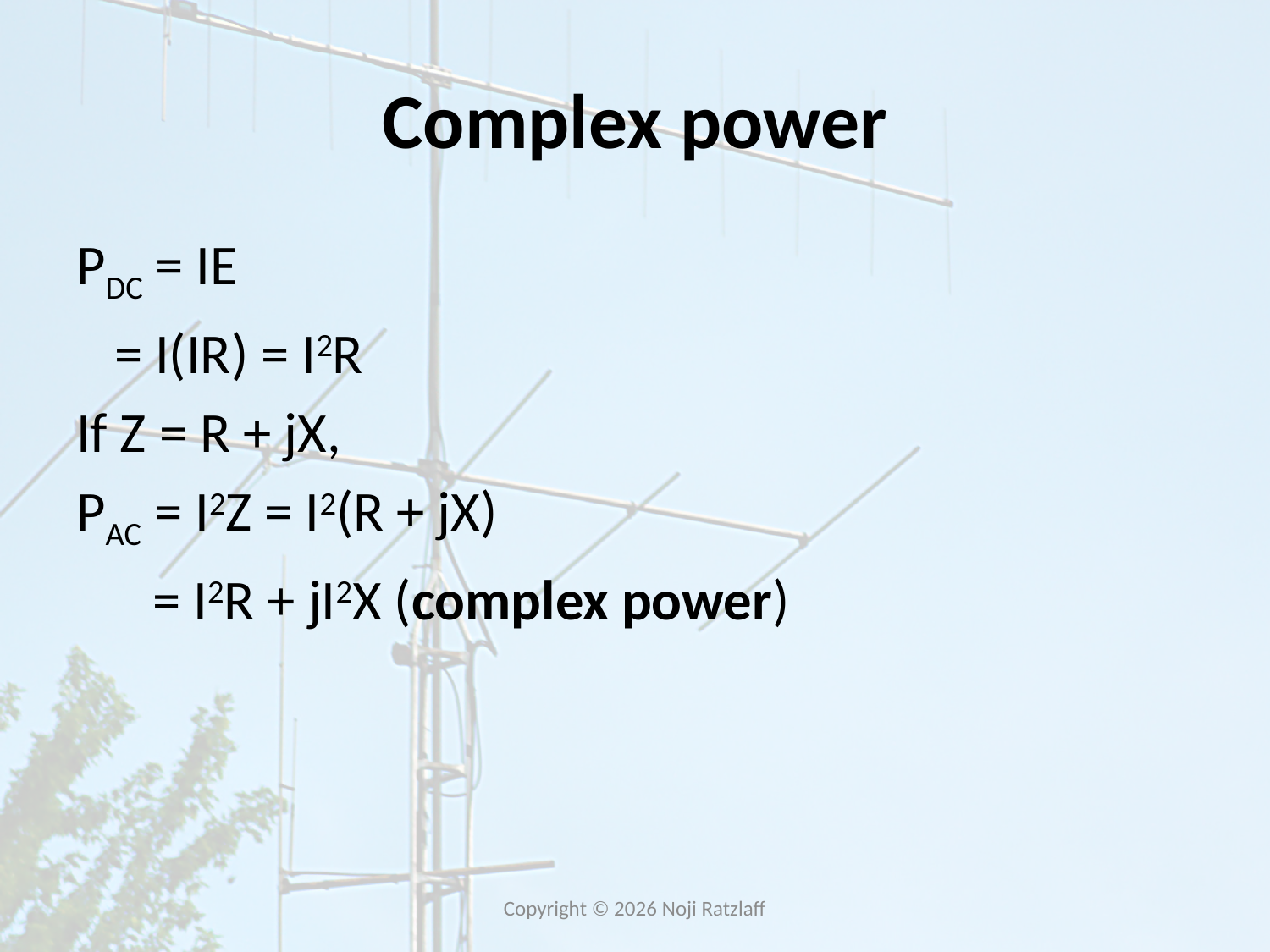

# Complex power
PDC = IE
   = I(IR) = I2R
If Z = R + jX,
PAC = I2Z = I2(R + jX)
      = I2R + jI2X (complex power)
Copyright © 2026 Noji Ratzlaff